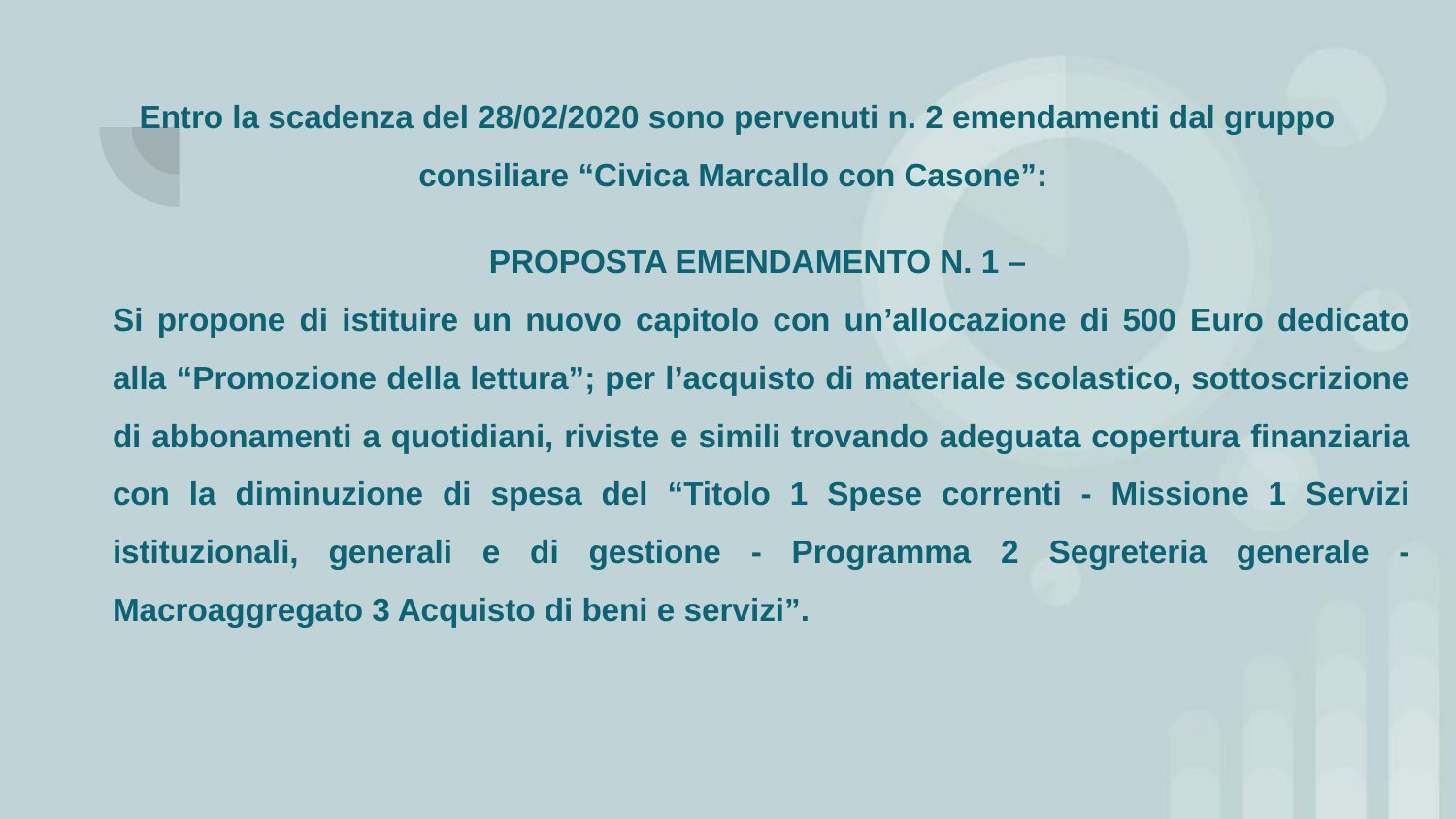

# Entro la scadenza del 28/02/2020 sono pervenuti n. 2 emendamenti dal gruppo consiliare “Civica Marcallo con Casone”:
PROPOSTA EMENDAMENTO N. 1 –
Si propone di istituire un nuovo capitolo con un’allocazione di 500 Euro dedicato alla “Promozione della lettura”; per l’acquisto di materiale scolastico, sottoscrizione di abbonamenti a quotidiani, riviste e simili trovando adeguata copertura finanziaria con la diminuzione di spesa del “Titolo 1 Spese correnti - Missione 1 Servizi istituzionali, generali e di gestione - Programma 2 Segreteria generale - Macroaggregato 3 Acquisto di beni e servizi”.